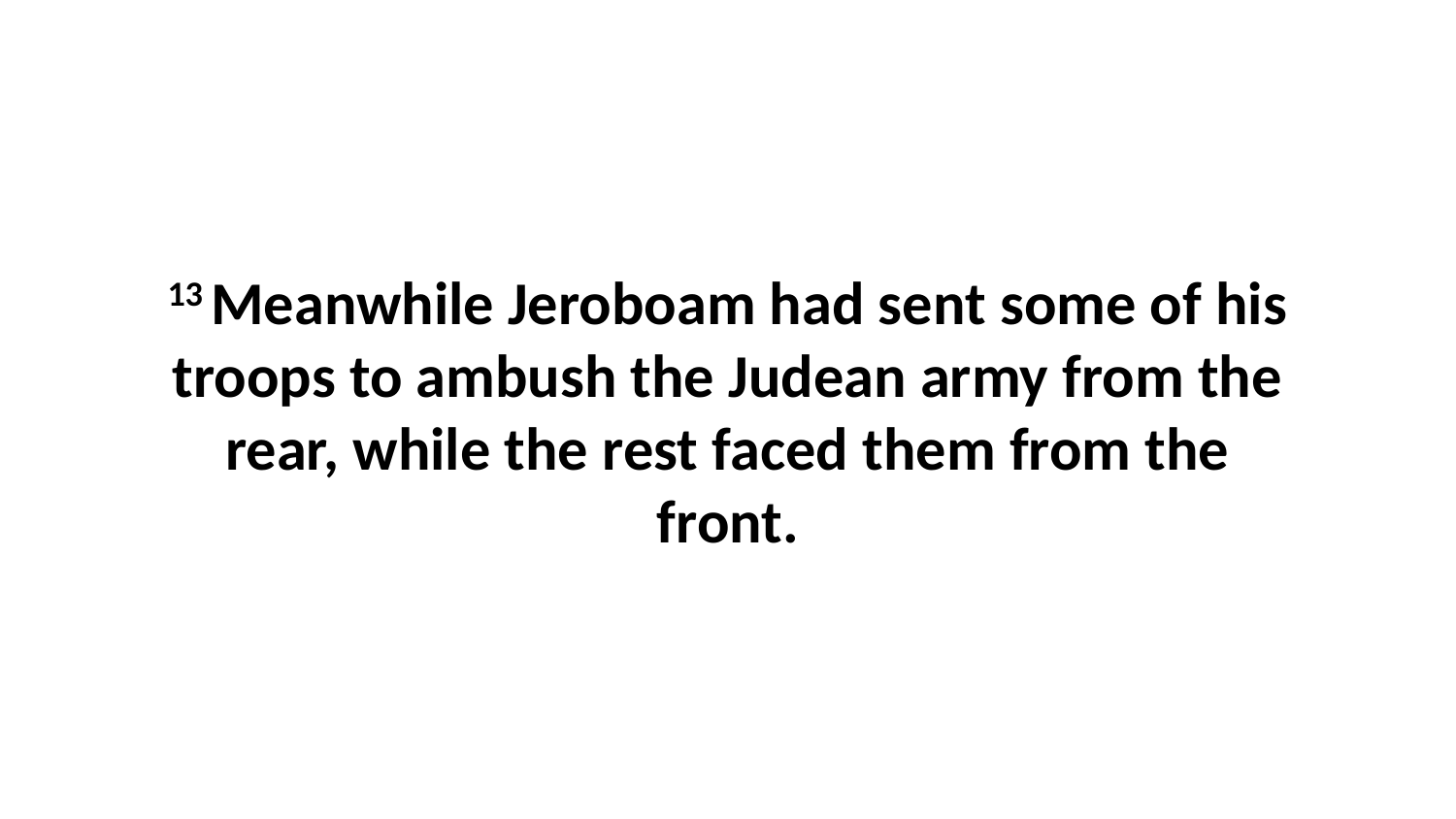

13 Meanwhile Jeroboam had sent some of his troops to ambush the Judean army from the rear, while the rest faced them from the front.